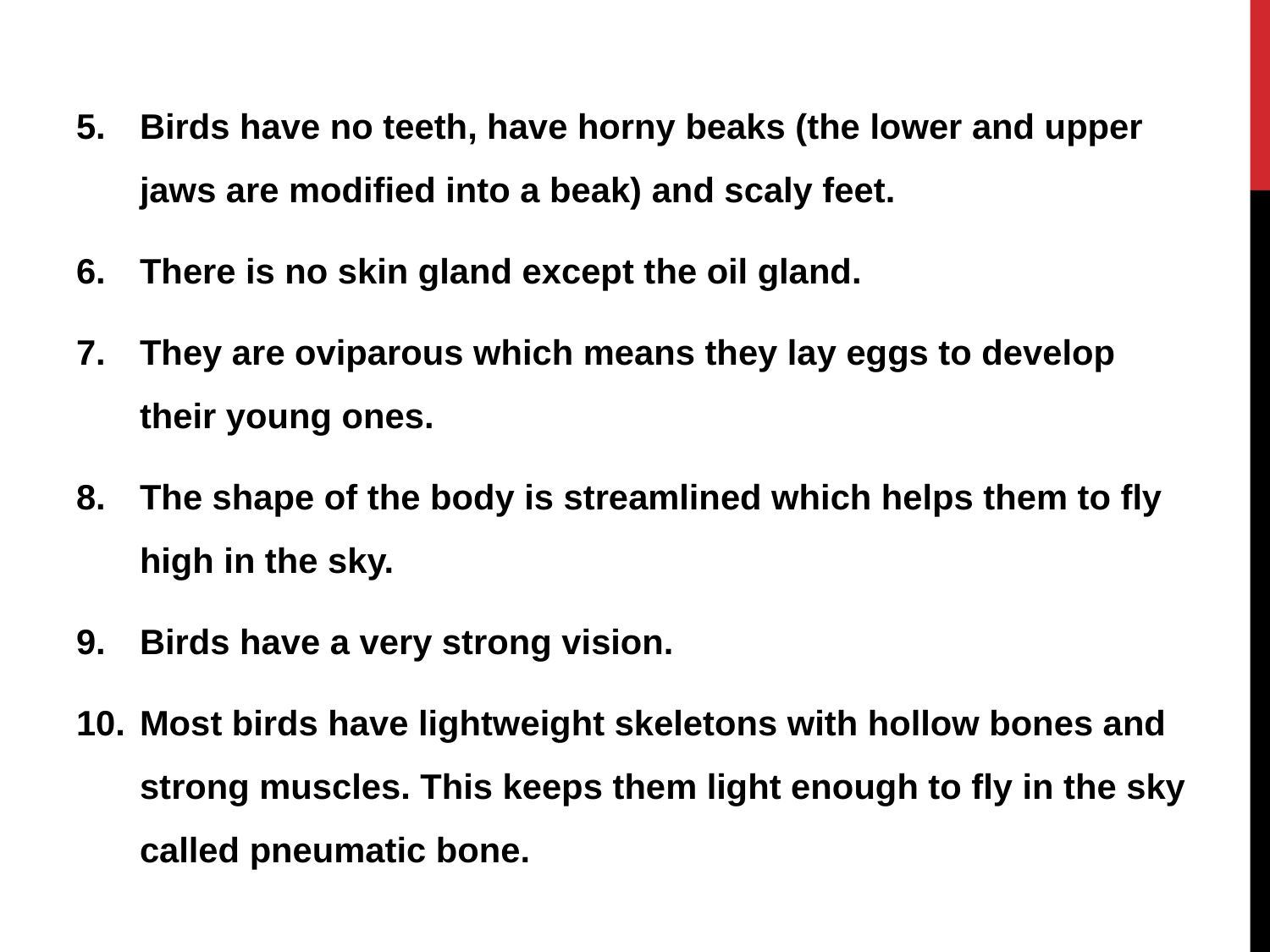

Birds have no teeth, have horny beaks (the lower and upper jaws are modified into a beak) and scaly feet.
There is no skin gland except the oil gland.
They are oviparous which means they lay eggs to develop their young ones.
The shape of the body is streamlined which helps them to fly high in the sky.
Birds have a very strong vision.
Most birds have lightweight skeletons with hollow bones and strong muscles. This keeps them light enough to fly in the sky called pneumatic bone.